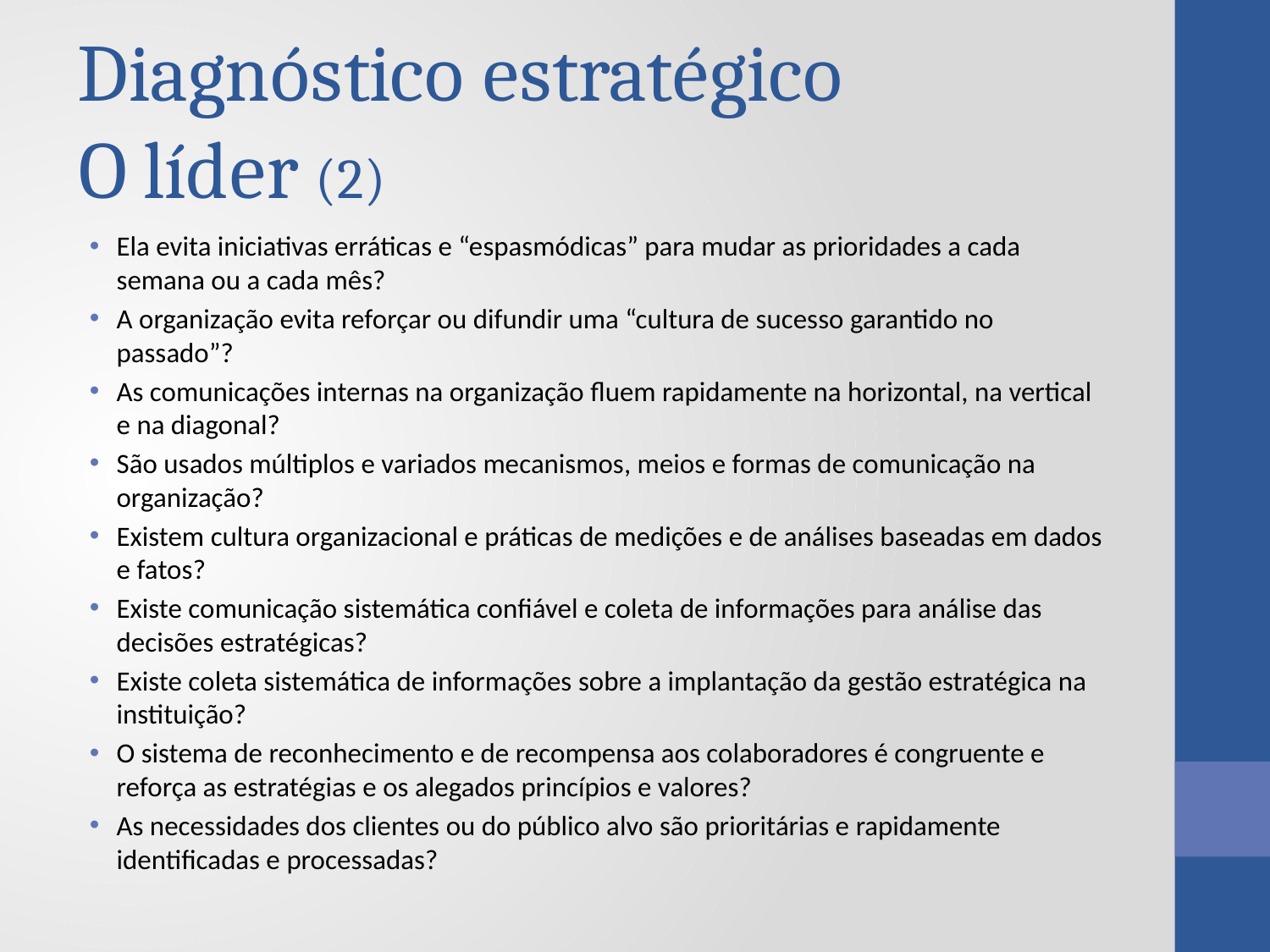

# Diagnóstico estratégico O líder (2)
Ela evita iniciativas erráticas e “espasmódicas” para mudar as prioridades a cada semana ou a cada mês?
A organização evita reforçar ou difundir uma “cultura de sucesso garantido no passado”?
As comunicações internas na organização fluem rapidamente na horizontal, na vertical e na diagonal?
São usados múltiplos e variados mecanismos, meios e formas de comunicação na organização?
Existem cultura organizacional e práticas de medições e de análises baseadas em dados e fatos?
Existe comunicação sistemática confiável e coleta de informações para análise das decisões estratégicas?
Existe coleta sistemática de informações sobre a implantação da gestão estratégica na instituição?
O sistema de reconhecimento e de recompensa aos colaboradores é congruente e reforça as estratégias e os alegados princípios e valores?
As necessidades dos clientes ou do público alvo são prioritárias e rapidamente identificadas e processadas?